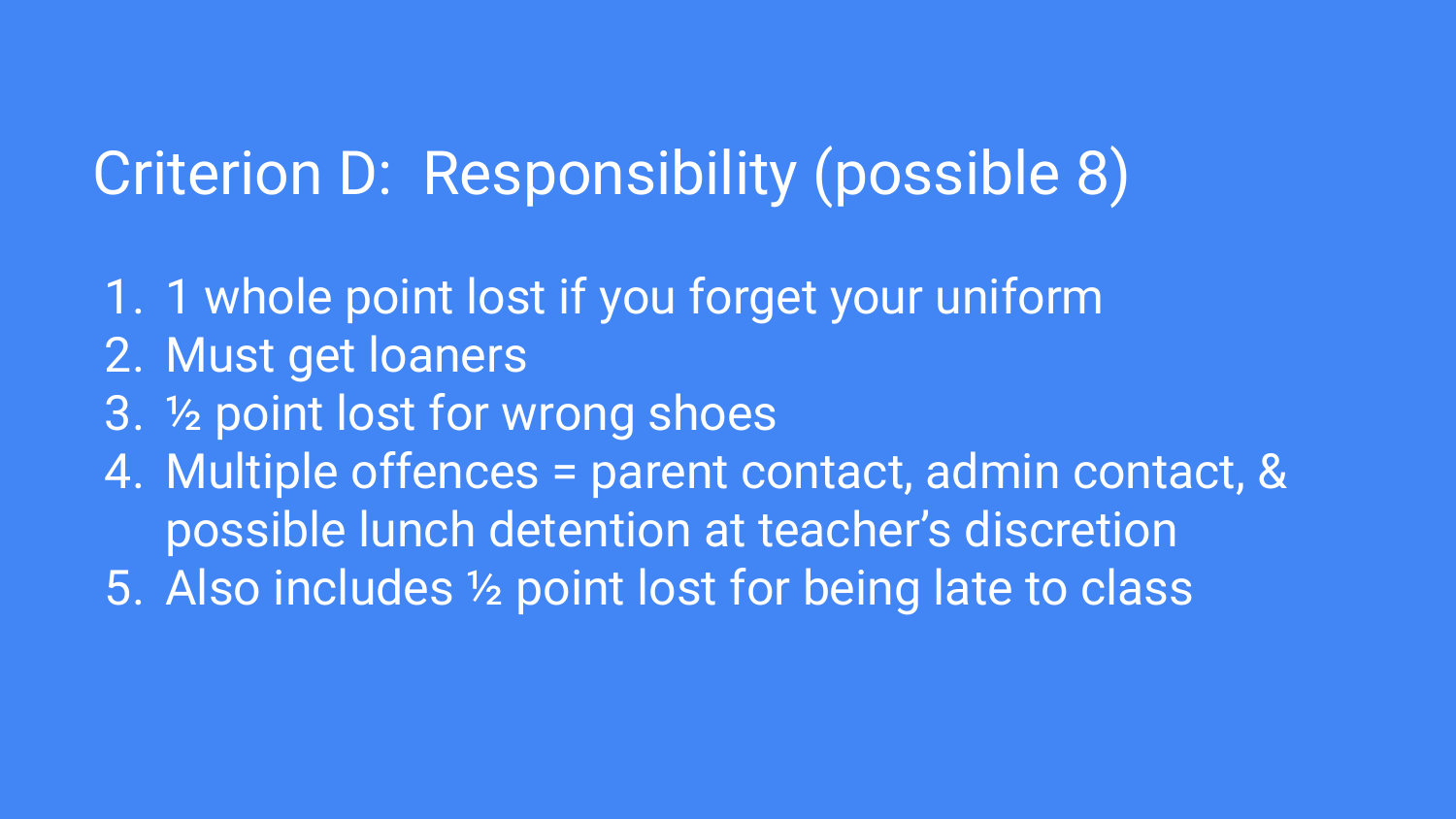

# Criterion D:  Responsibility (possible 8)

1 whole point lost if you forget your uniform
Must get loaners
½ point lost for wrong shoes
Multiple offences = parent contact, admin contact, & possible lunch detention at teacher’s discretion
Also includes ½ point lost for being late to class